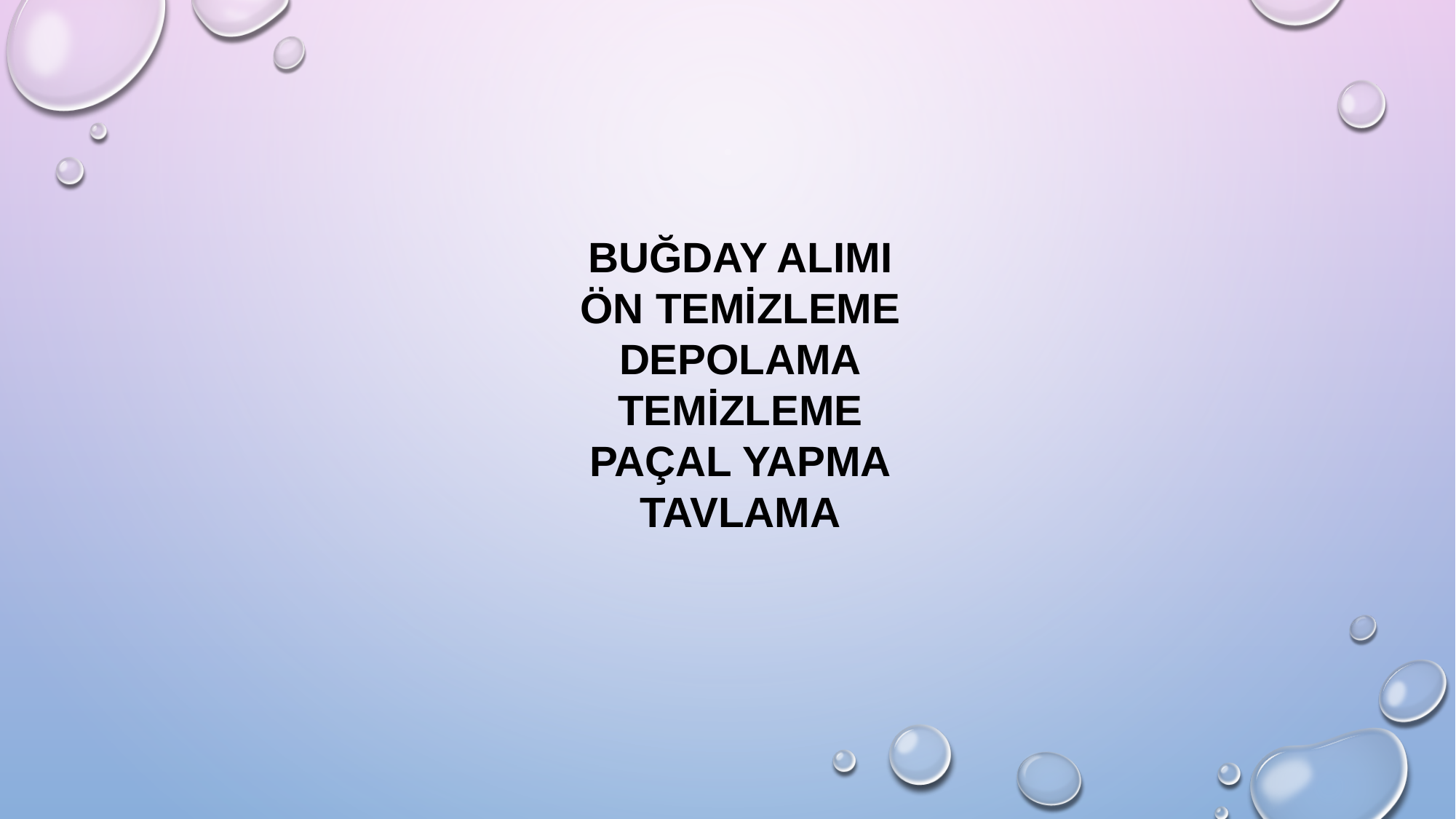

BUĞDAY ALIMI
ÖN TEMİZLEME
DEPOLAMA
TEMİZLEME
PAÇAL YAPMA
TAVLAMA